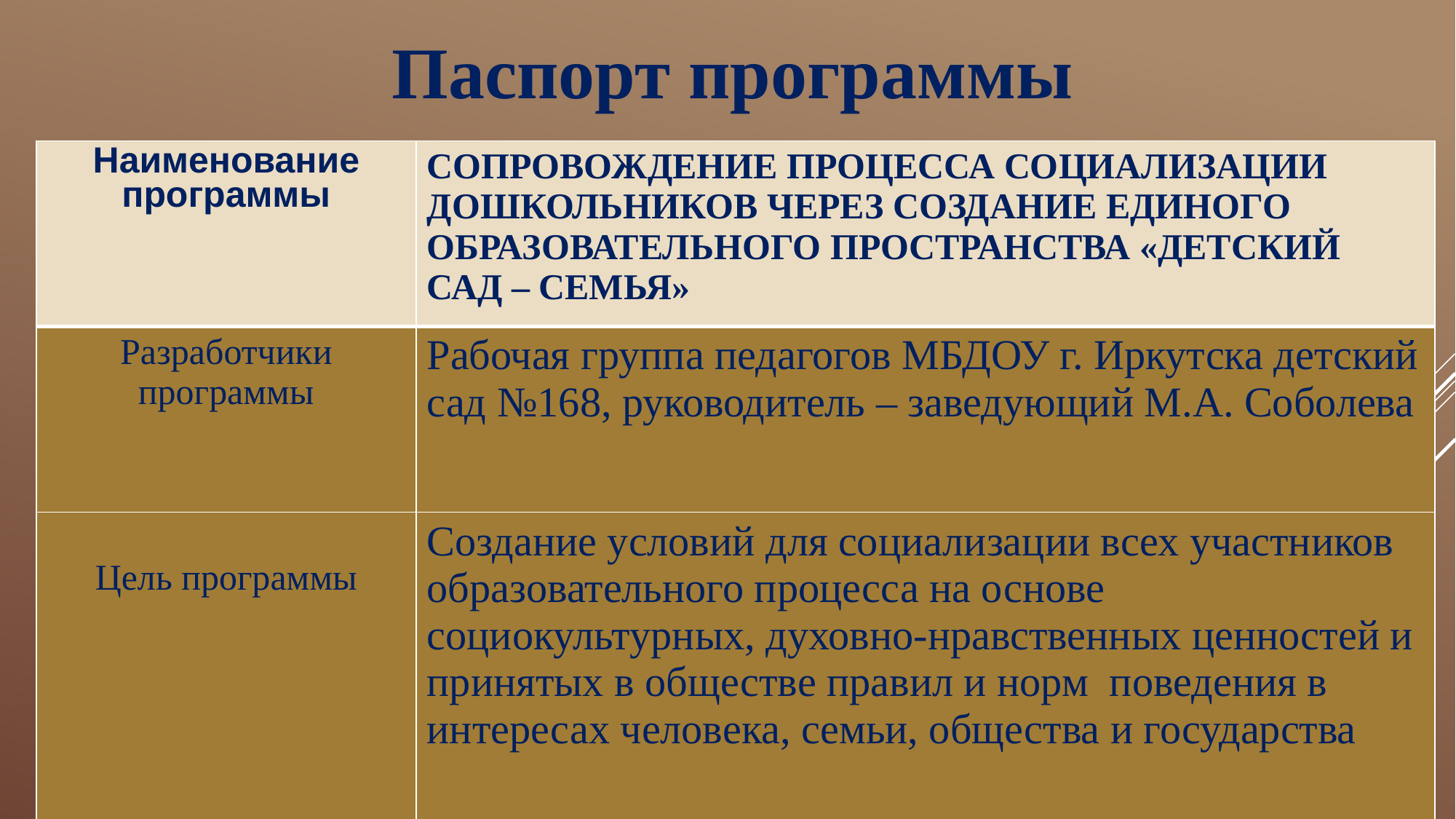

Паспорт программы
| Наименование программы | СОПРОВОЖДЕНИЕ ПРОЦЕССА СОЦИАЛИЗАЦИИ ДОШКОЛЬНИКОВ ЧЕРЕЗ СОЗДАНИЕ ЕДИНОГО ОБРАЗОВАТЕЛЬНОГО ПРОСТРАНСТВА «ДЕТСКИЙ САД – СЕМЬЯ» |
| --- | --- |
| Разработчики программы | Рабочая группа педагогов МБДОУ г. Иркутска детский сад №168, руководитель – заведующий М.А. Соболева |
| Цель программы | Создание условий для социализации всех участников образовательного процесса на основе социокультурных, духовно-нравственных ценностей и принятых в обществе правил и норм поведения в интересах человека, семьи, общества и государства |